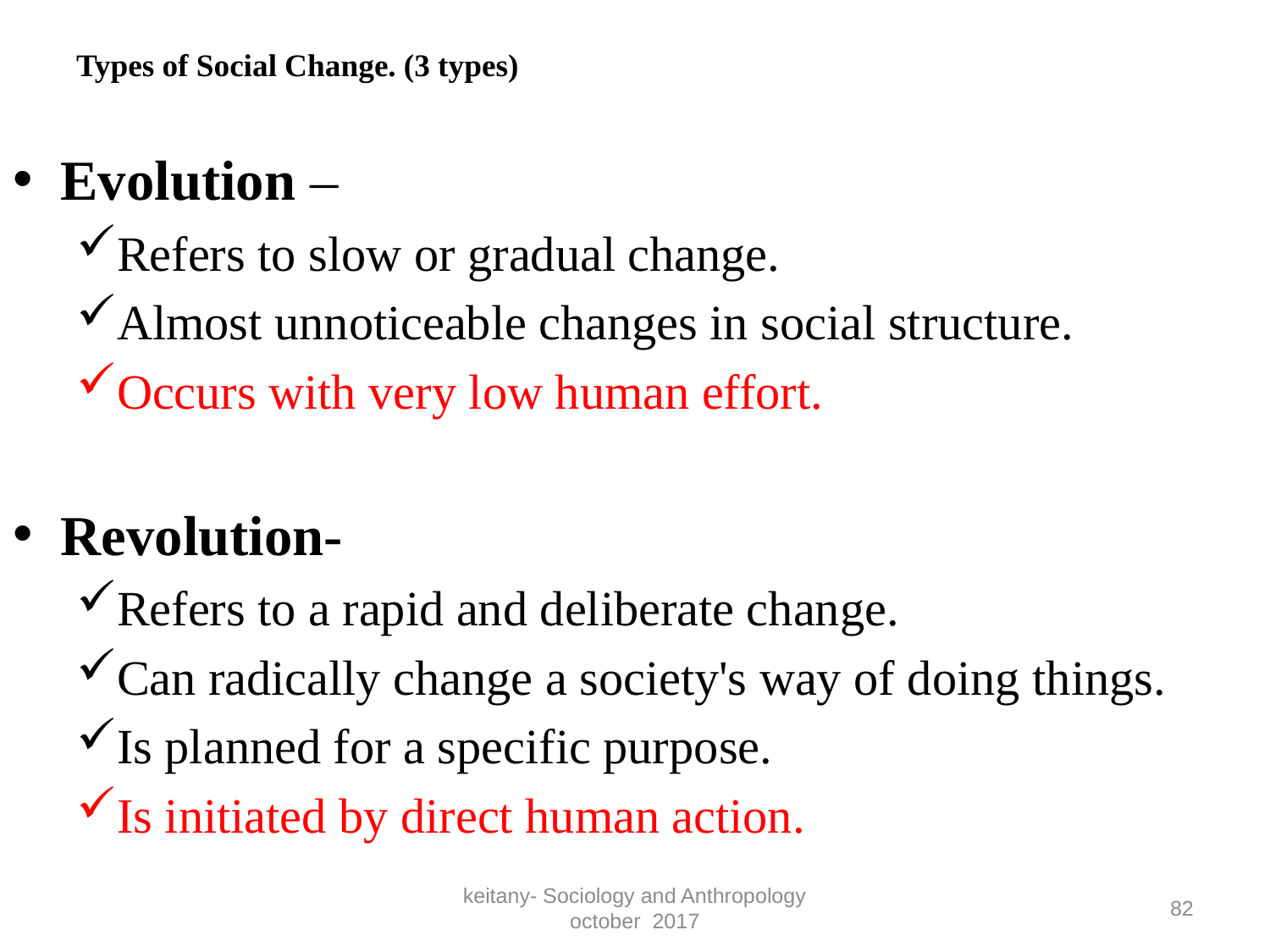

# Types of Social Change. (3 types)
Evolution –
Refers to slow or gradual change.
Almost unnoticeable changes in social structure.
Occurs with very low human effort.

Revolution-
Refers to a rapid and deliberate change.
Can radically change a society's way of doing things.
Is planned for a specific purpose.
Is initiated by direct human action.
keitany- Sociology and Anthropology october  2017
82